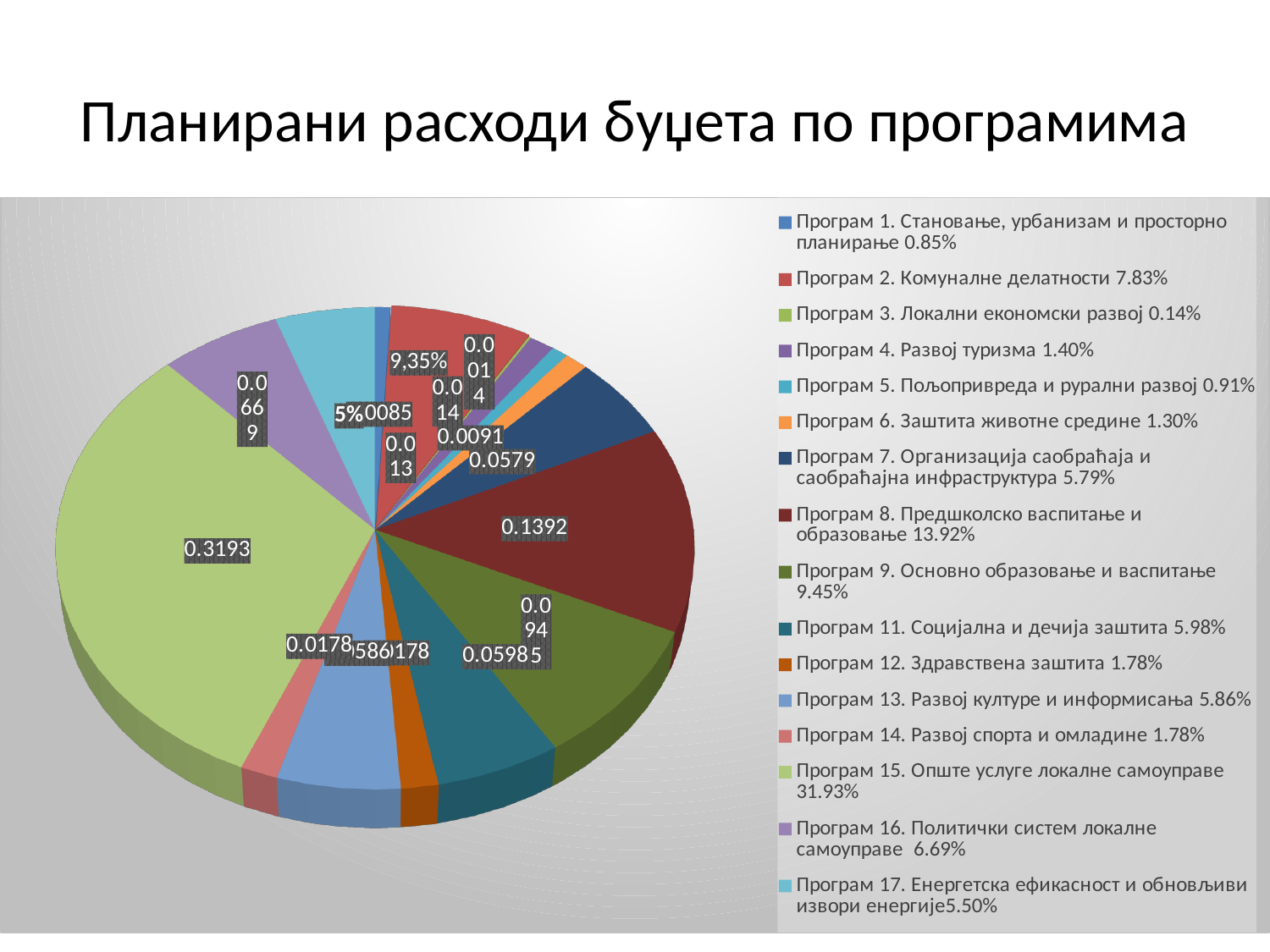

# Планирани расходи буџета по програмима

[unsupported chart]

14